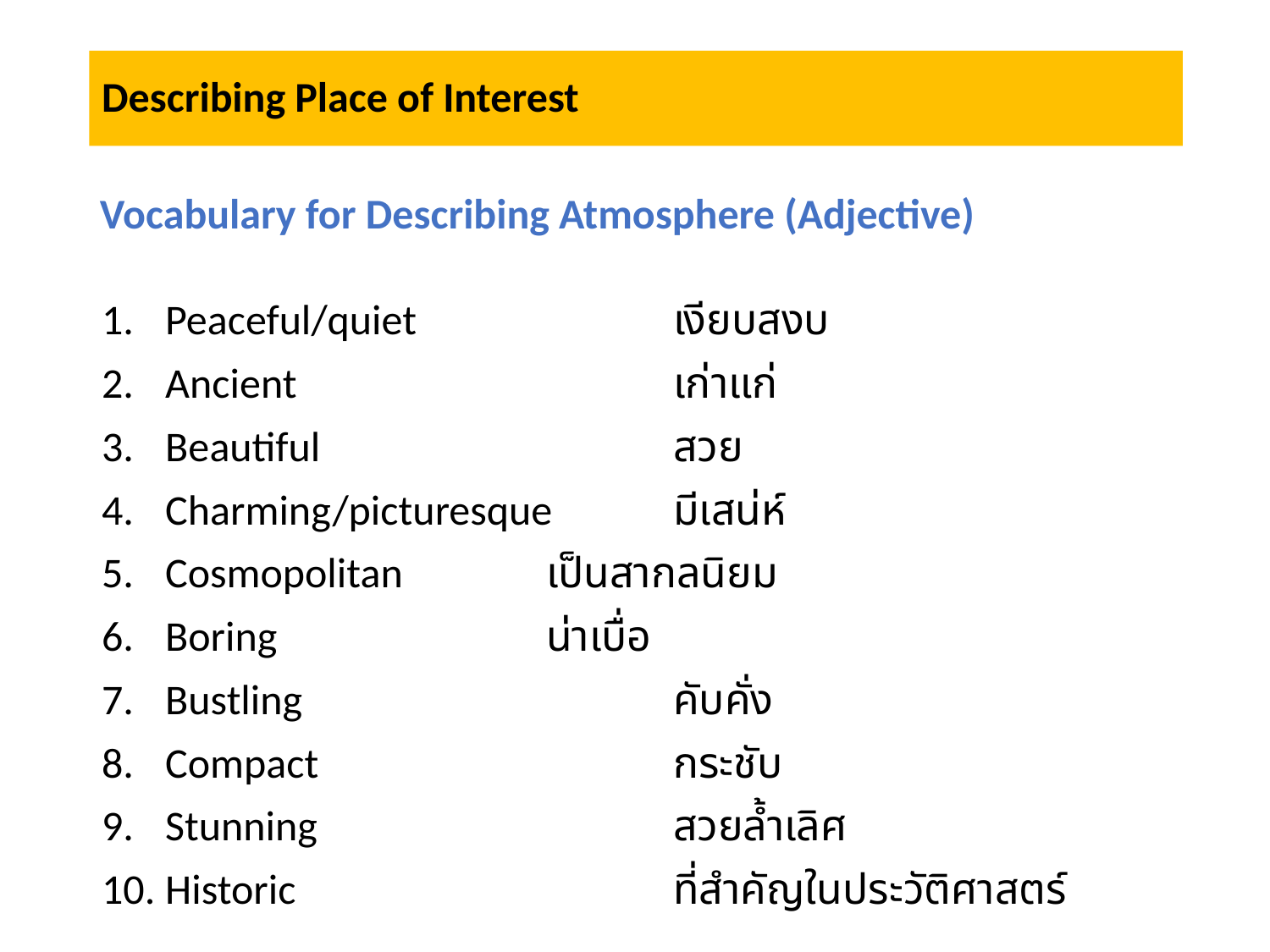

# Describing Place of Interest
Vocabulary for Describing Atmosphere (Adjective)

Peaceful/quiet 		เงียบสงบ
Ancient 			เก่าแก่
Beautiful 			สวย
Charming/picturesque 	มีเสน่ห์
Cosmopolitan 		เป็นสากลนิยม
Boring 			น่าเบื่อ
Bustling 			คับคั่ง
Compact 			กระชับ
Stunning 			สวยล้ำเลิศ
Historic 			ที่สำคัญในประวัติศาสตร์